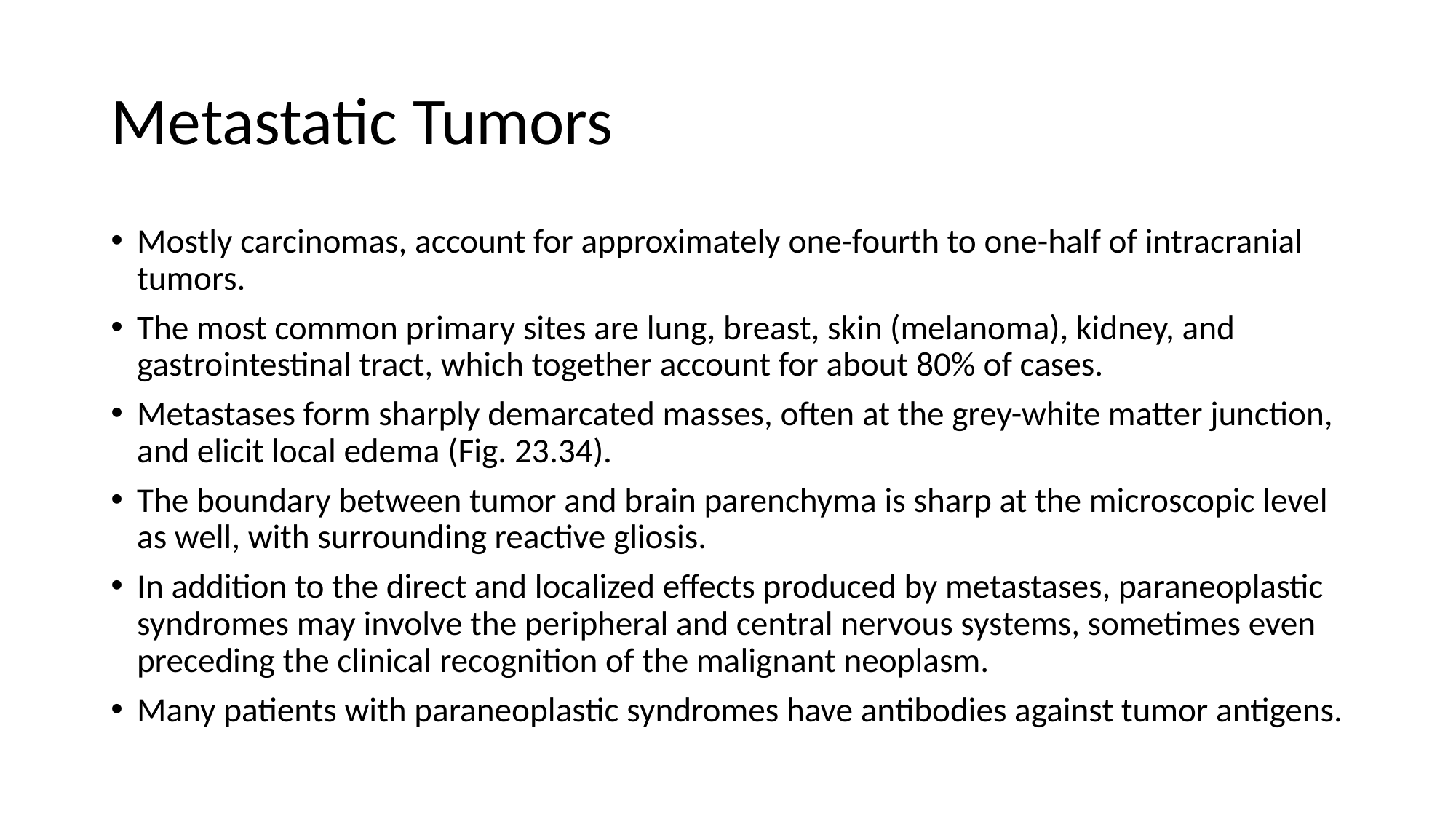

# Metastatic Tumors
Mostly carcinomas, account for approximately one-fourth to one-half of intracranial tumors.
The most common primary sites are lung, breast, skin (melanoma), kidney, and gastrointestinal tract, which together account for about 80% of cases.
Metastases form sharply demarcated masses, often at the grey-white matter junction, and elicit local edema (Fig. 23.34).
The boundary between tumor and brain parenchyma is sharp at the microscopic level as well, with surrounding reactive gliosis.
In addition to the direct and localized effects produced by metastases, paraneoplastic syndromes may involve the peripheral and central nervous systems, sometimes even preceding the clinical recognition of the malignant neoplasm.
Many patients with paraneoplastic syndromes have antibodies against tumor antigens.